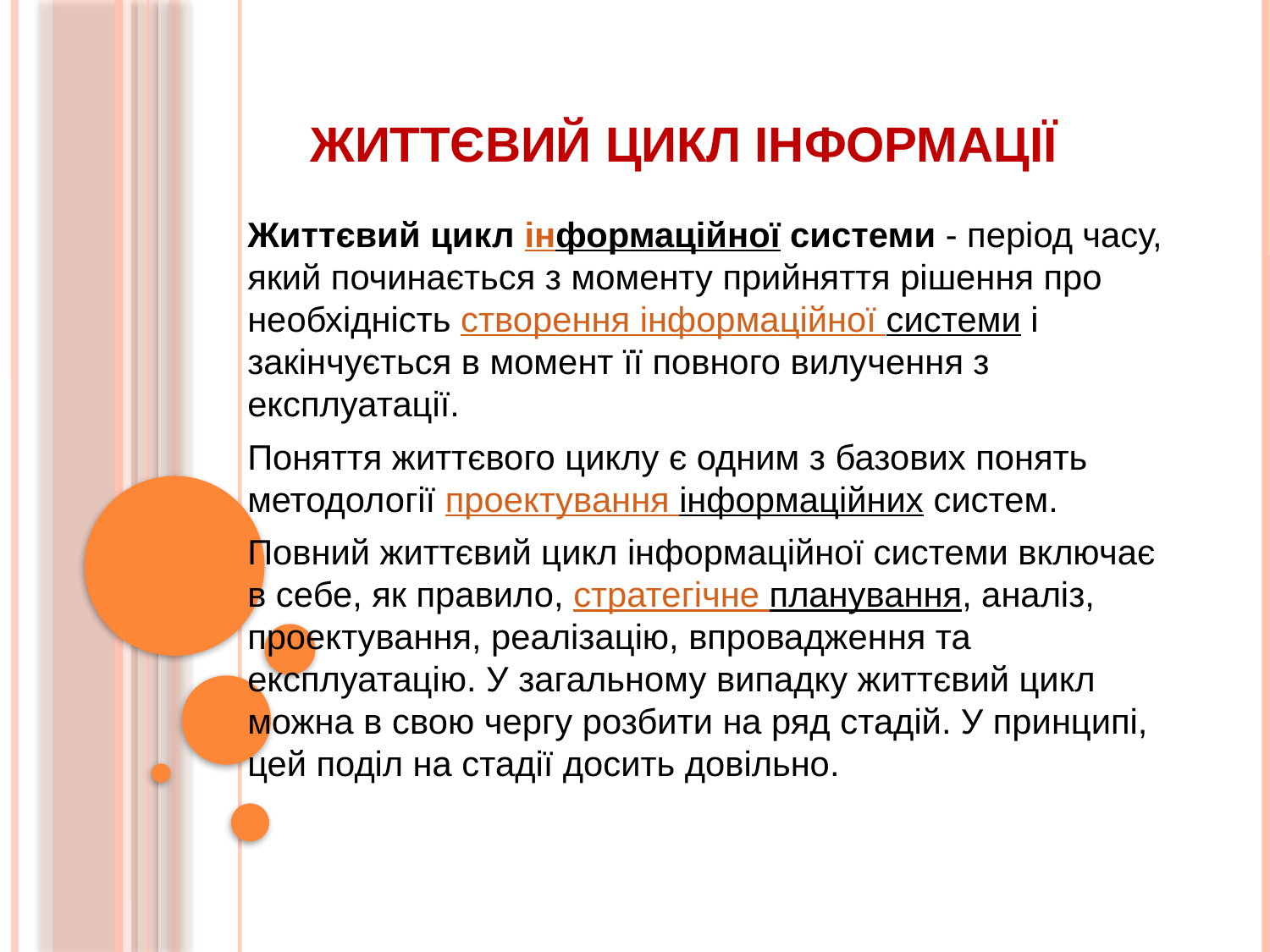

# Життєвий цикл інформації
Життєвий цикл інформаційної системи - період часу, який починається з моменту прийняття рішення про необхідність створення інформаційної системи і закінчується в момент її повного вилучення з експлуатації.
Поняття життєвого циклу є одним з базових понять методології проектування інформаційних систем.
Повний життєвий цикл інформаційної системи включає в себе, як правило, стратегічне планування, аналіз, проектування, реалізацію, впровадження та експлуатацію. У загальному випадку життєвий цикл можна в свою чергу розбити на ряд стадій. У принципі, цей поділ на стадії досить довільно.